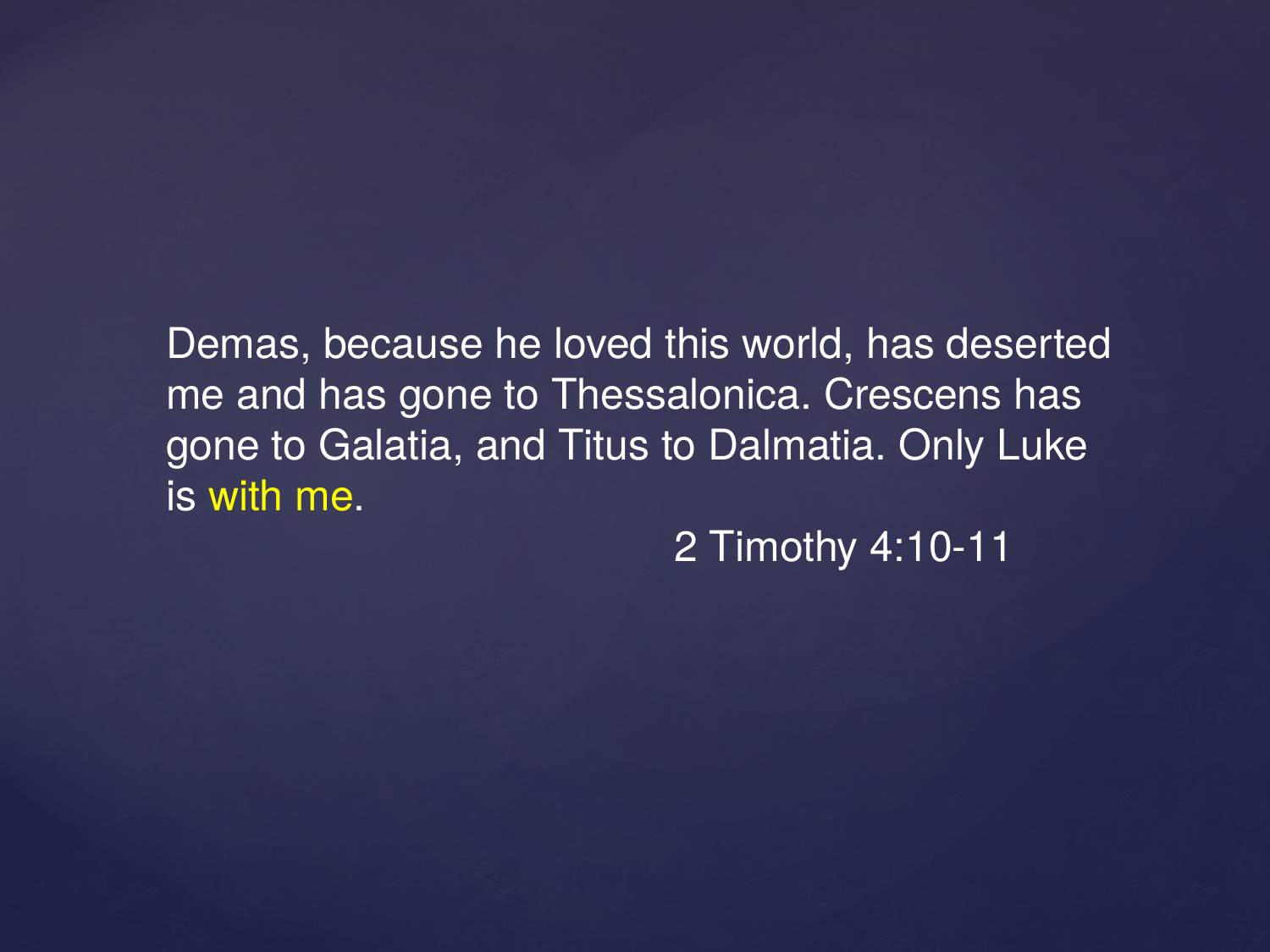

Demas, because he loved this world, has deserted me and has gone to Thessalonica. Crescens has gone to Galatia, and Titus to Dalmatia. Only Luke is with me.
				2 Timothy 4:10-11